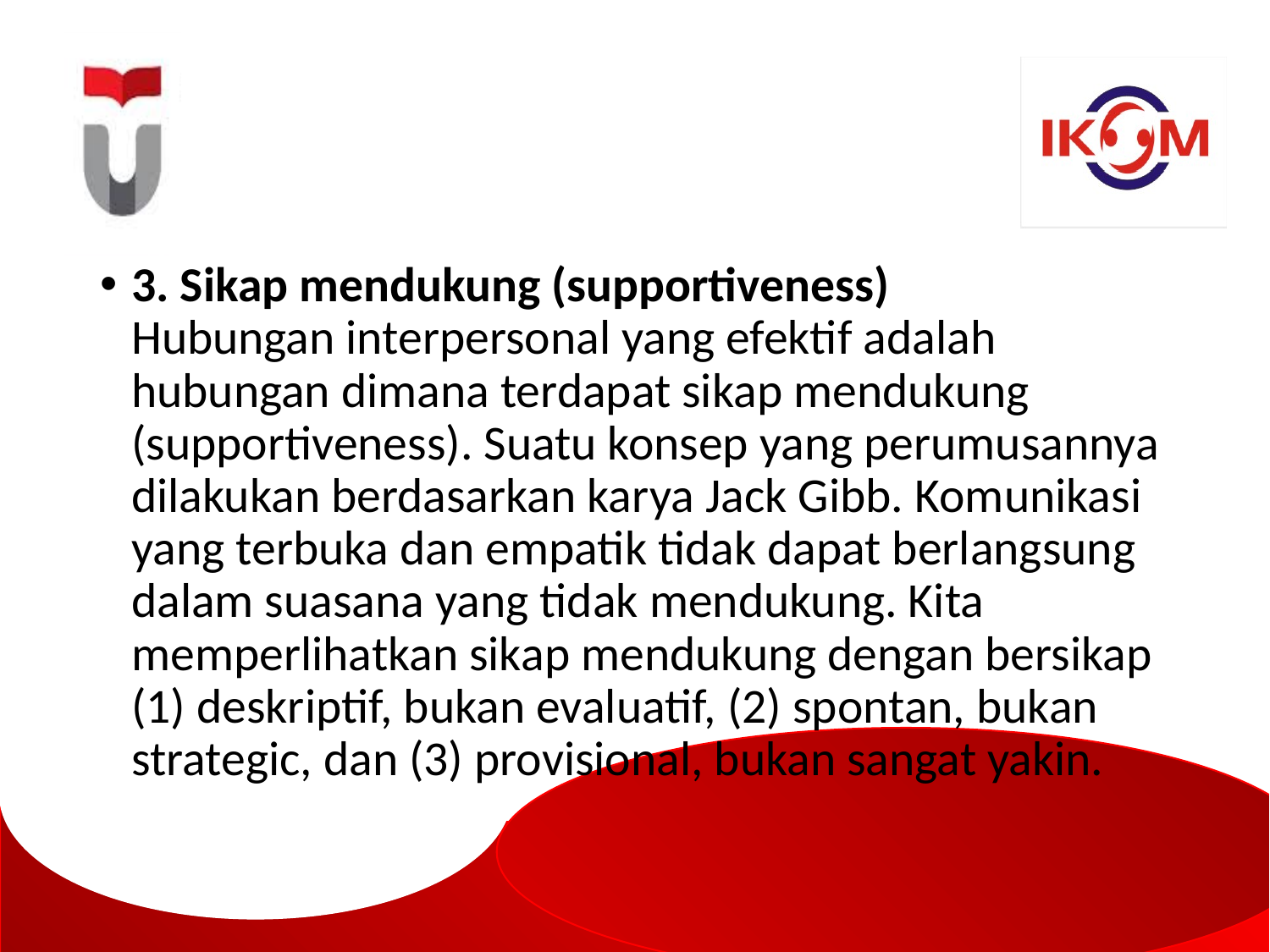

3. Sikap mendukung (supportiveness)
Hubungan interpersonal yang efektif adalah hubungan dimana terdapat sikap mendukung (supportiveness). Suatu konsep yang perumusannya dilakukan berdasarkan karya Jack Gibb. Komunikasi yang terbuka dan empatik tidak dapat berlangsung dalam suasana yang tidak mendukung. Kita memperlihatkan sikap mendukung dengan bersikap (1) deskriptif, bukan evaluatif, (2) spontan, bukan strategic, dan (3) provisional, bukan sangat yakin.